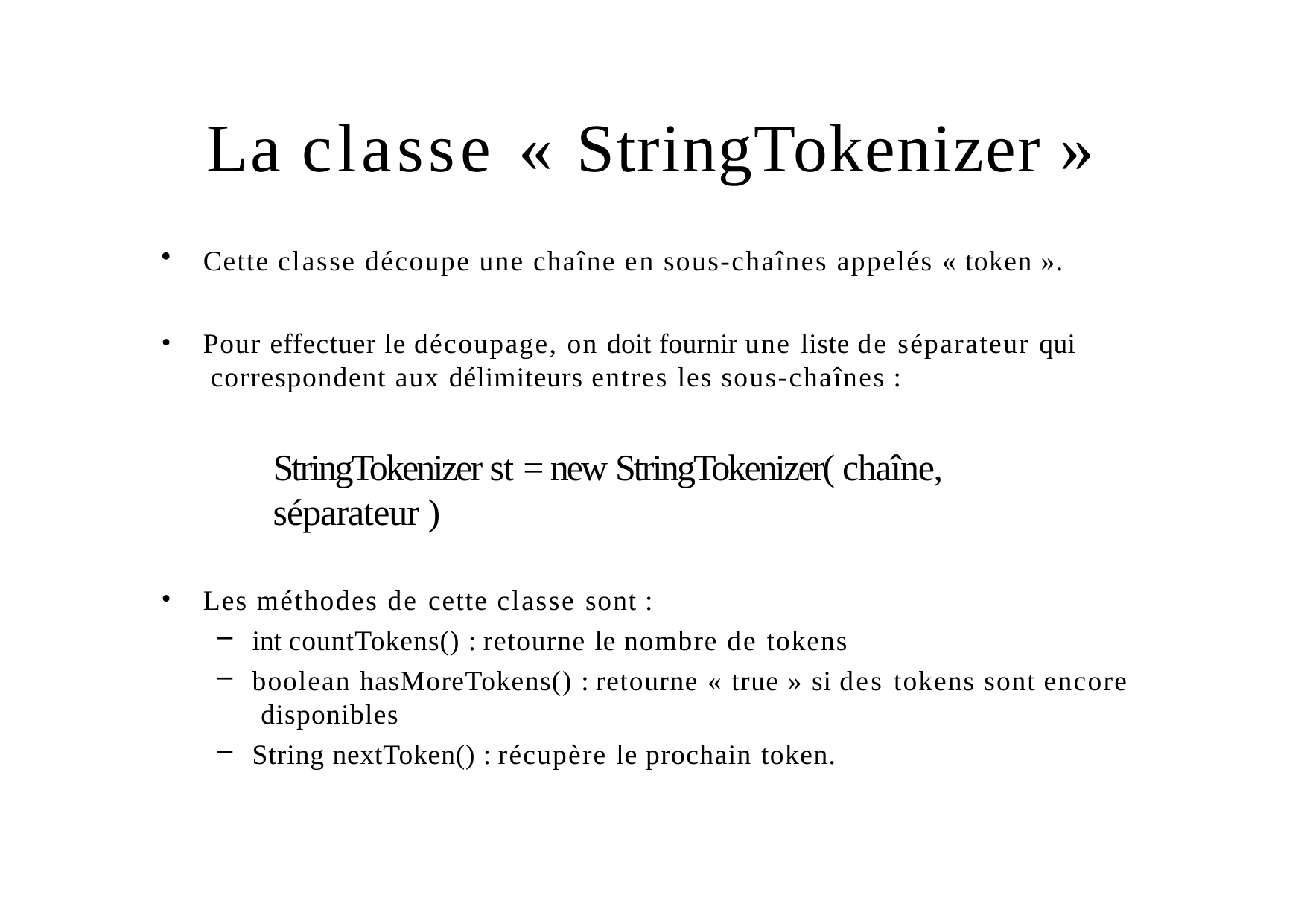

# La classe « StringTokenizer »
Cette classe découpe une chaîne en sous-chaînes appelés « token ».

Pour effectuer le découpage, on doit fournir une liste de séparateur qui  correspondent aux délimiteurs entres les sous-chaînes :

StringTokenizer st = new StringTokenizer( chaîne, séparateur )

Les méthodes de cette classe sont :
int countTokens() : retourne le nombre de tokens
boolean hasMoreTokens() : retourne « true » si des tokens sont encore  disponibles
String nextToken() : récupère le prochain token.